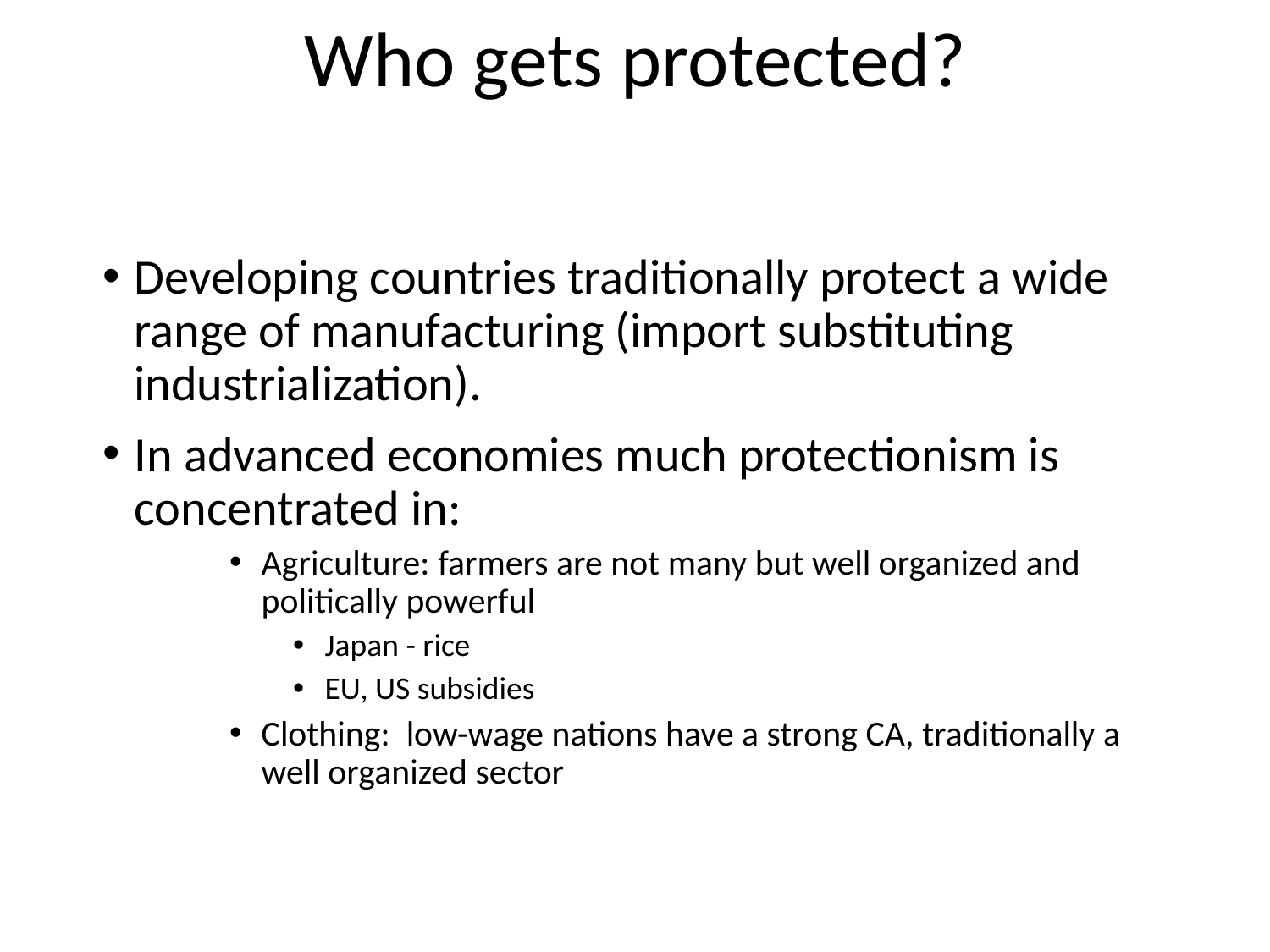

# Who gets protected?
Developing countries traditionally protect a wide range of manufacturing (import substituting industrialization).
In advanced economies much protectionism is concentrated in:
Agriculture: farmers are not many but well organized and politically powerful
Japan - rice
EU, US subsidies
Clothing:  low-wage nations have a strong CA, traditionally a well organized sector